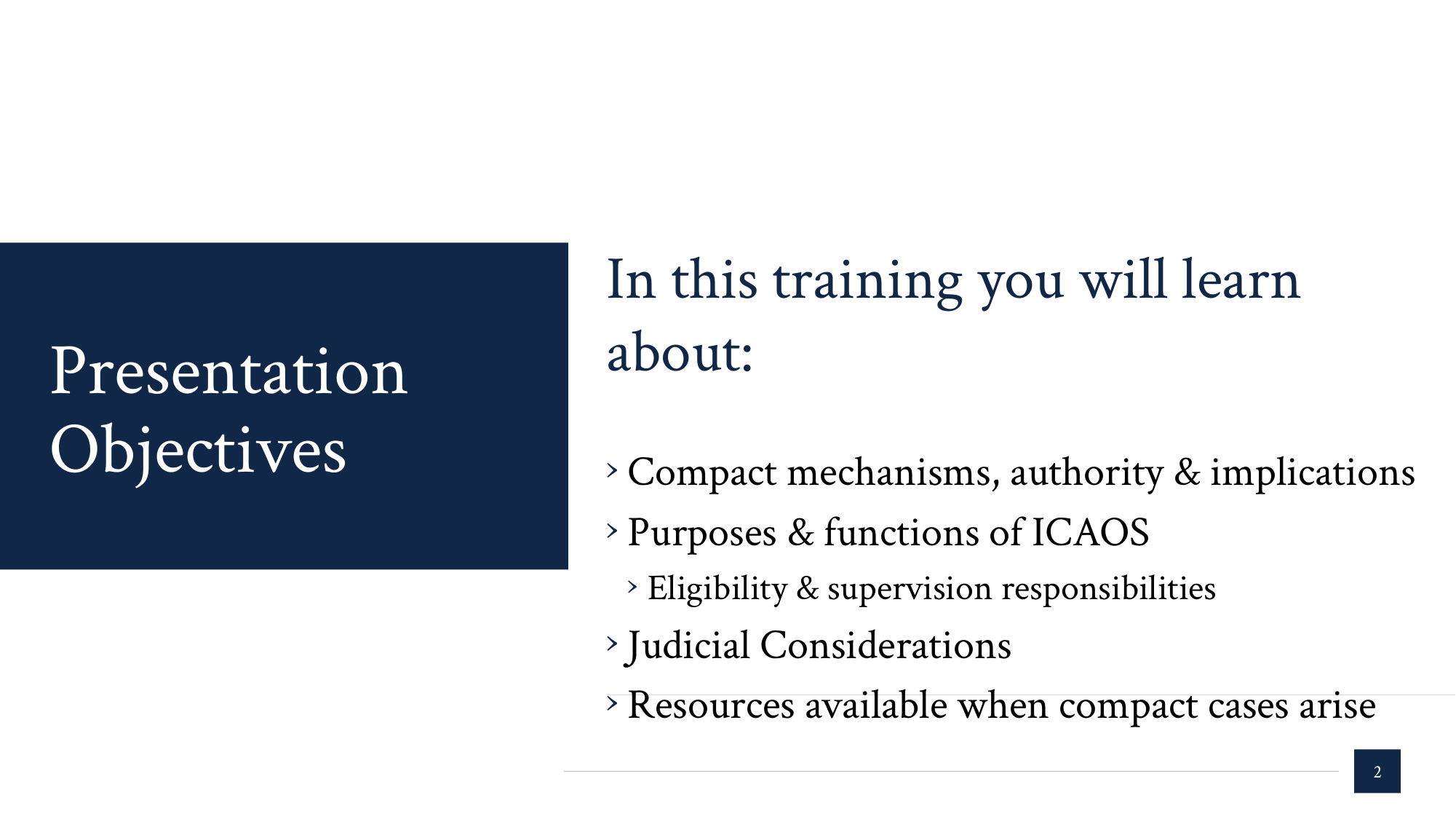

In this training you will learn about:

Compact mechanisms, authority & implications
Purposes & functions of ICAOS
Eligibility & supervision responsibilities
Judicial Considerations
Resources available when compact cases arise

# Presentation Objectives
2